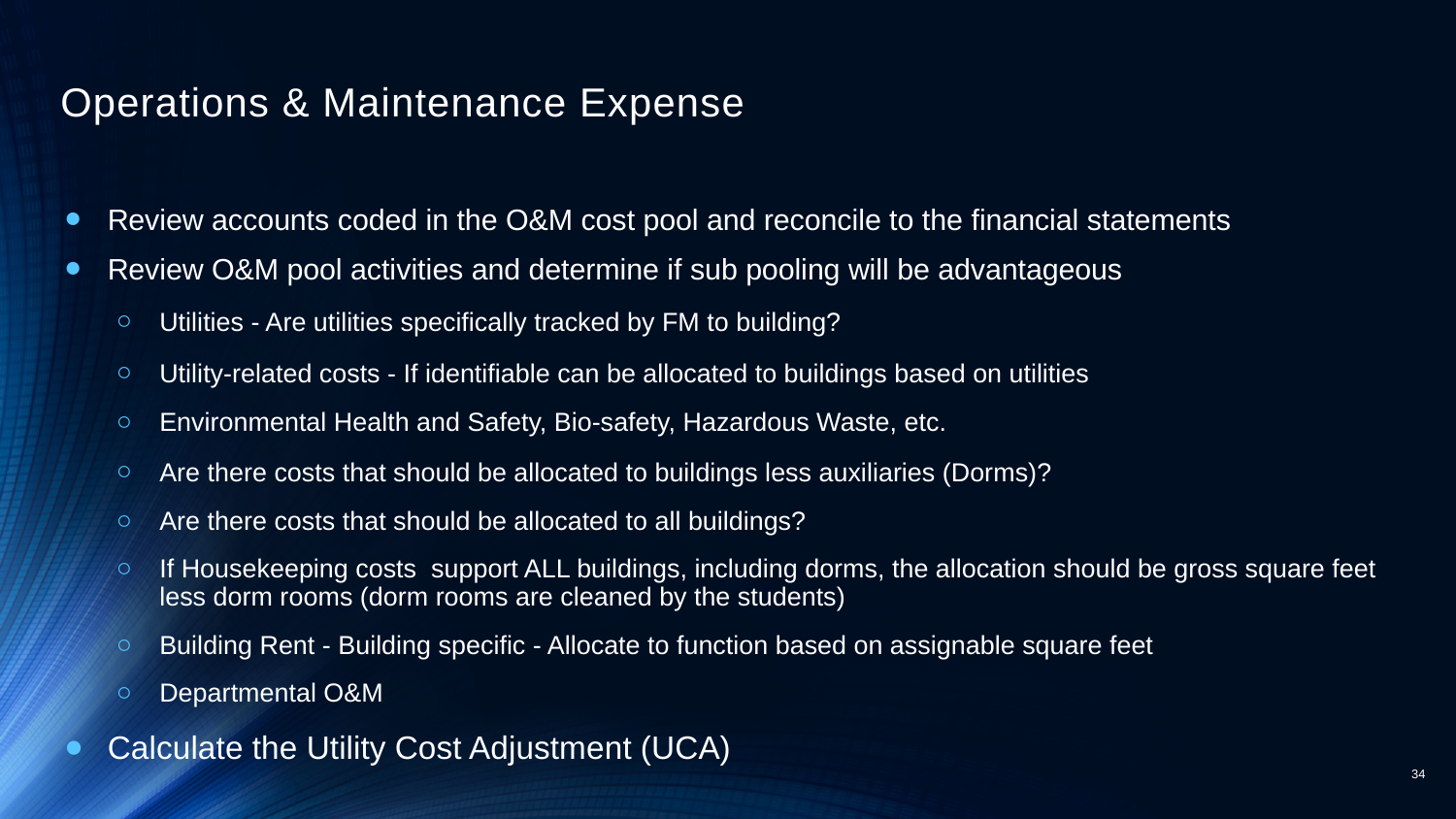

# Operations & Maintenance Expense
Review accounts coded in the O&M cost pool and reconcile to the financial statements
Review O&M pool activities and determine if sub pooling will be advantageous
Utilities - Are utilities specifically tracked by FM to building?
Utility-related costs - If identifiable can be allocated to buildings based on utilities
Environmental Health and Safety, Bio-safety, Hazardous Waste, etc.
Are there costs that should be allocated to buildings less auxiliaries (Dorms)?
Are there costs that should be allocated to all buildings?
If Housekeeping costs  support ALL buildings, including dorms, the allocation should be gross square feet less dorm rooms (dorm rooms are cleaned by the students)
Building Rent - Building specific - Allocate to function based on assignable square feet
Departmental O&M
Calculate the Utility Cost Adjustment (UCA)
34